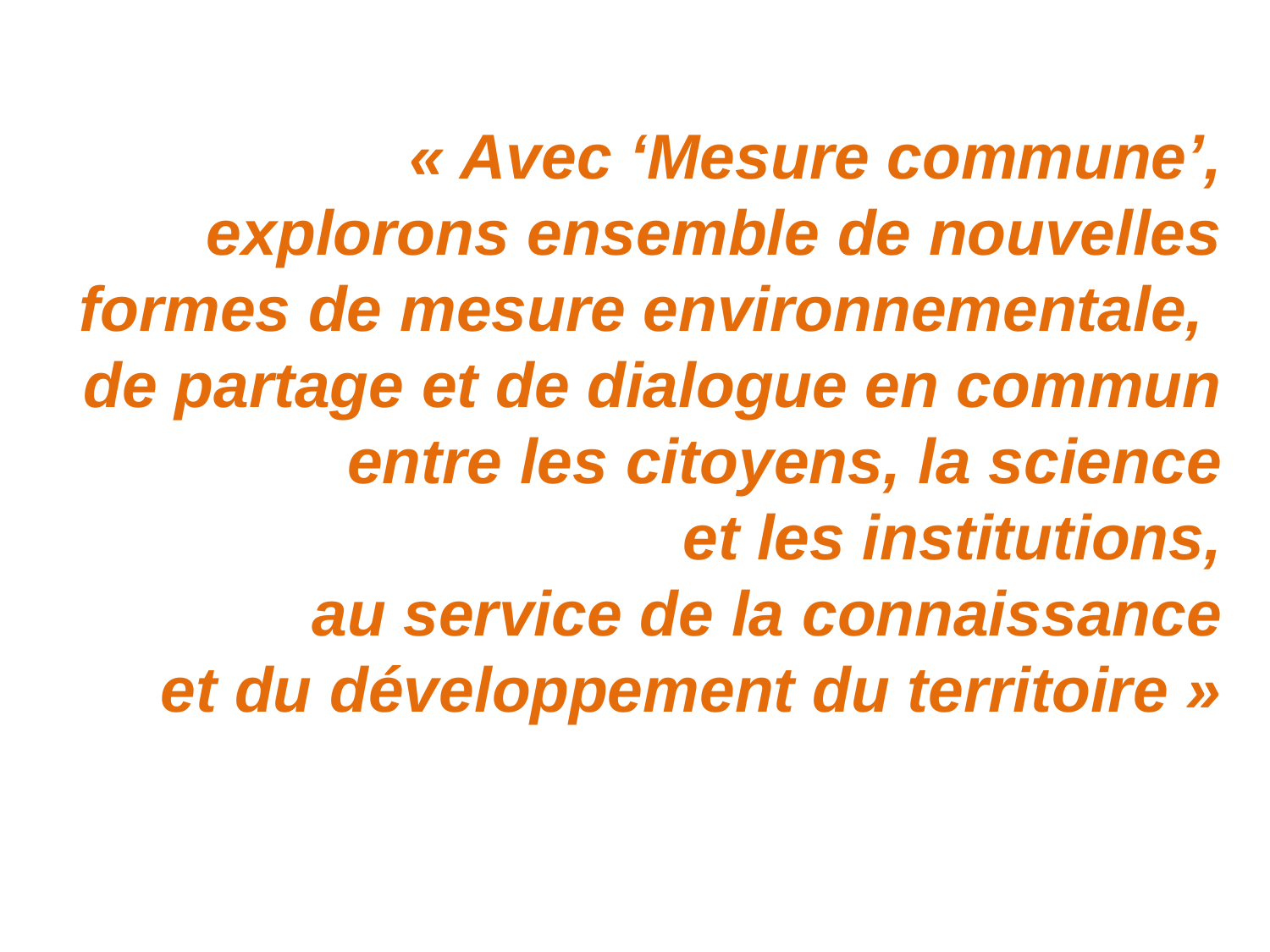

# « Avec ‘Mesure commune’, explorons ensemble de nouvelles formes de mesure environnementale, de partage et de dialogue en commun entre les citoyens, la science et les institutions, au service de la connaissance et du développement du territoire »